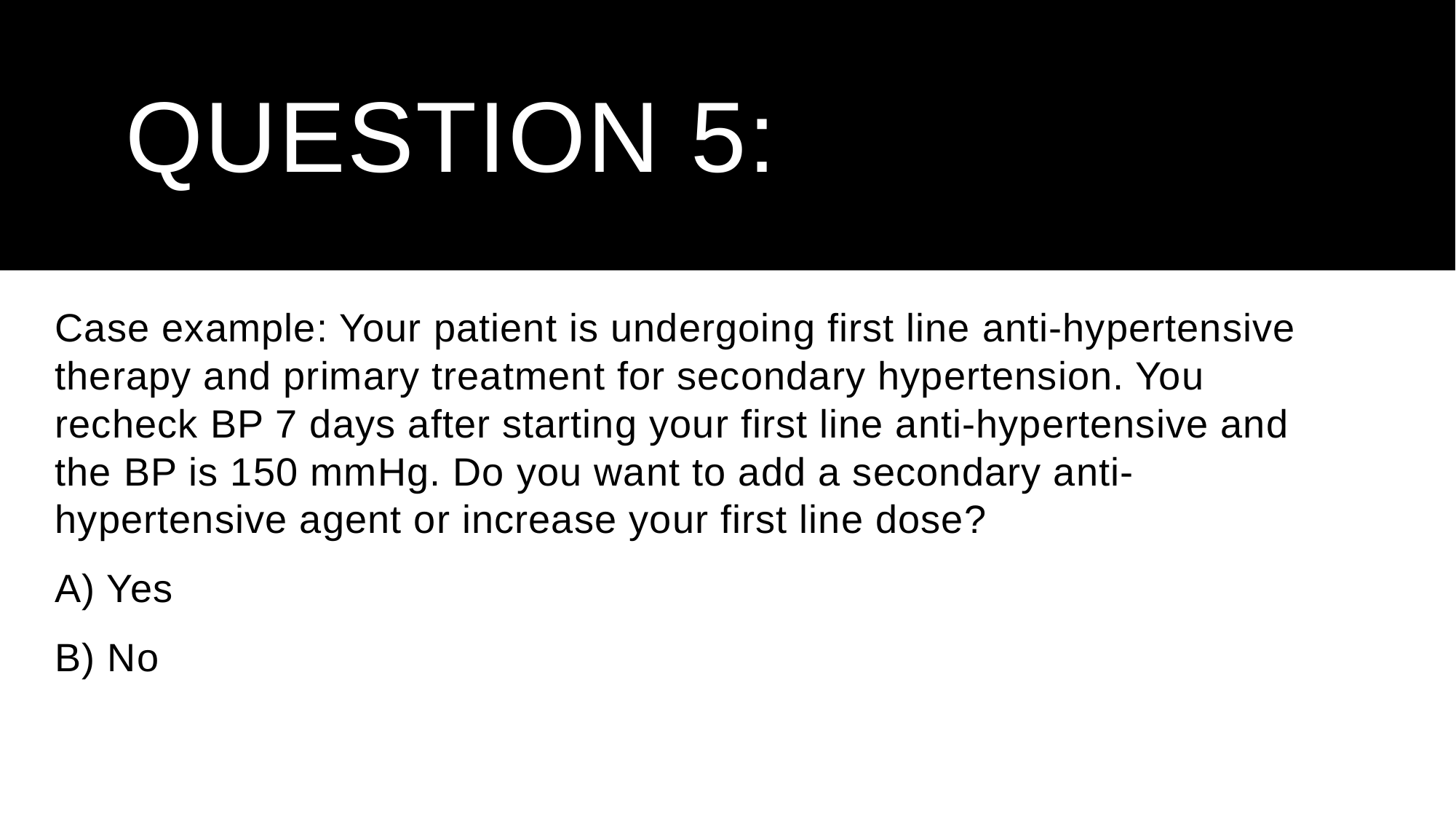

# Question 5:
Case example: Your patient is undergoing first line anti-hypertensive therapy and primary treatment for secondary hypertension. You recheck BP 7 days after starting your first line anti-hypertensive and the BP is 150 mmHg. Do you want to add a secondary anti-hypertensive agent or increase your first line dose?
A) Yes
B) No